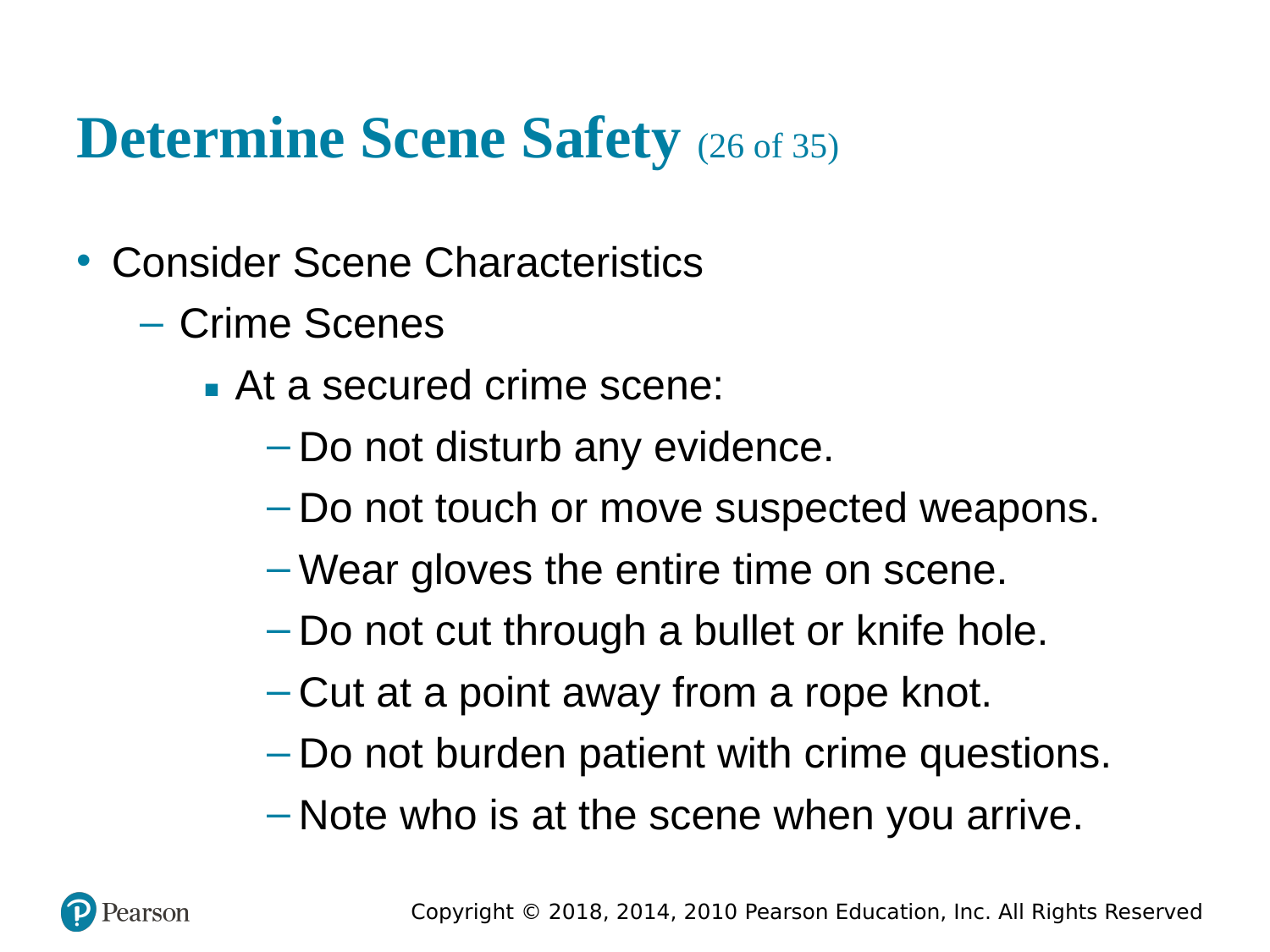

# Determine Scene Safety (26 of 35)
Consider Scene Characteristics
Crime Scenes
At a secured crime scene:
Do not disturb any evidence.
Do not touch or move suspected weapons.
Wear gloves the entire time on scene.
Do not cut through a bullet or knife hole.
Cut at a point away from a rope knot.
Do not burden patient with crime questions.
Note who is at the scene when you arrive.